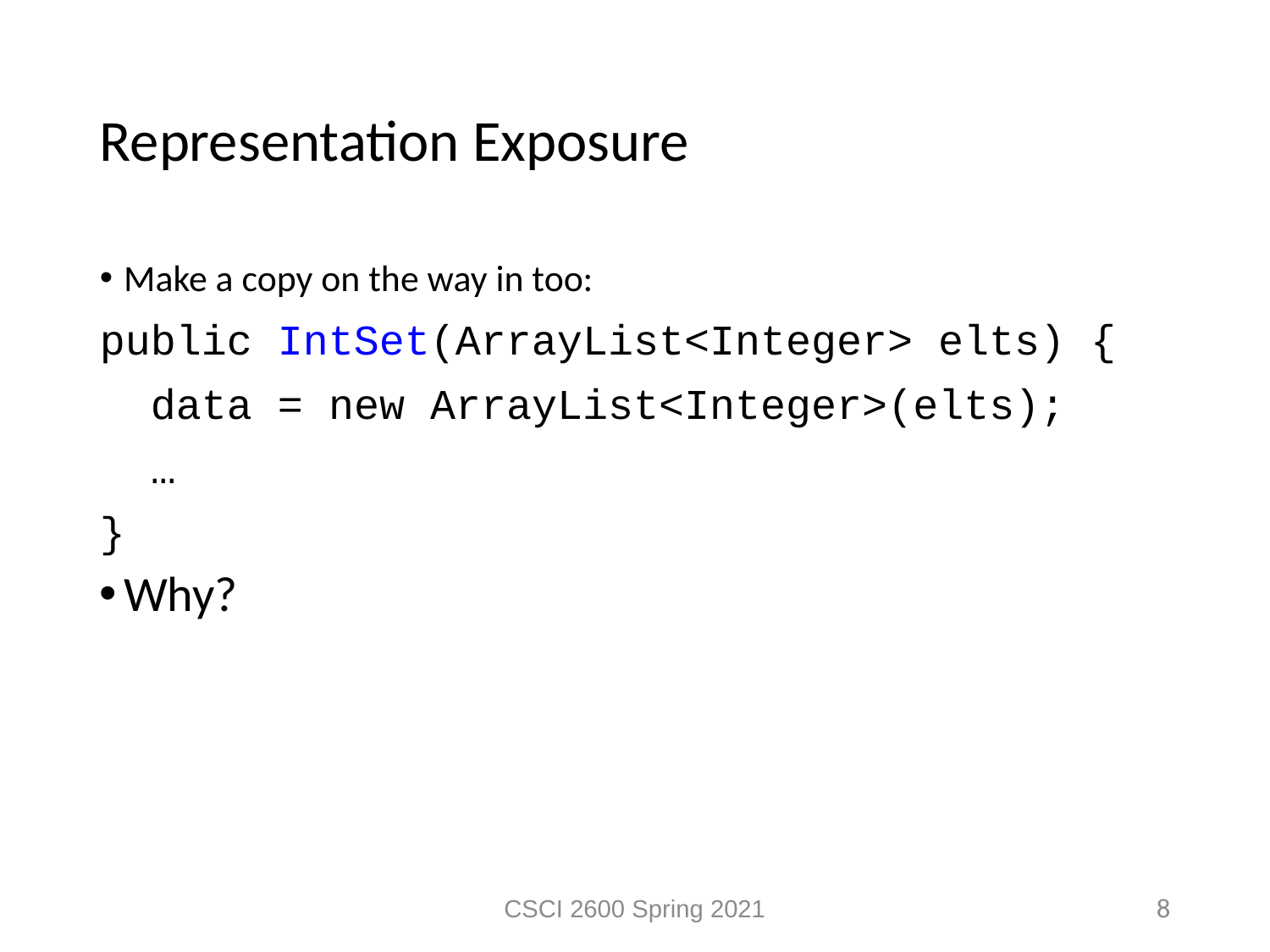

Representation Exposure
Make a copy on the way in too:
public IntSet(ArrayList<Integer> elts) {
  data = new ArrayList<Integer>(elts);
  …
}
Why?

CSCI 2600 Spring 2021
8